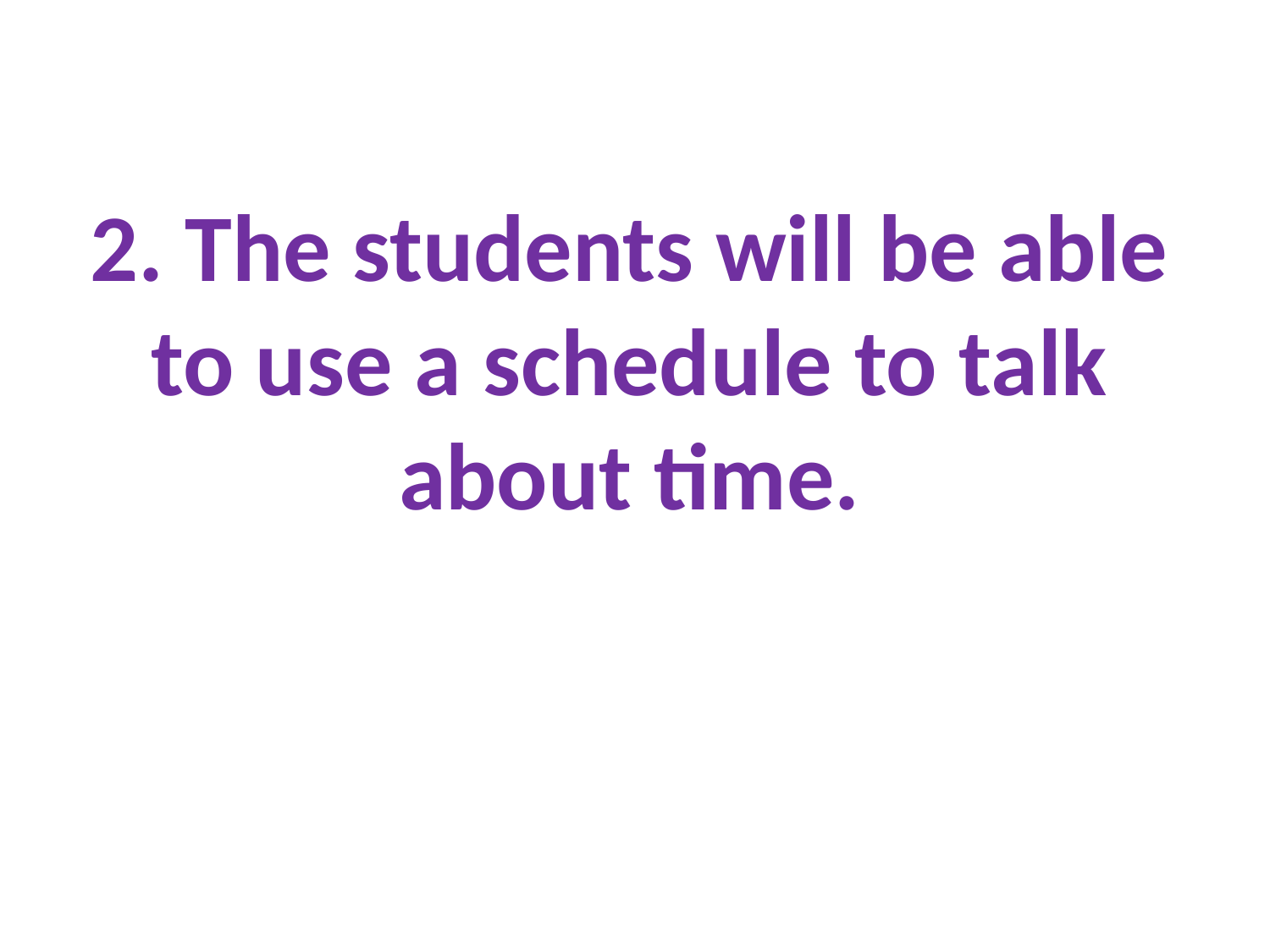

2. The students will be able to use a schedule to talk about time.